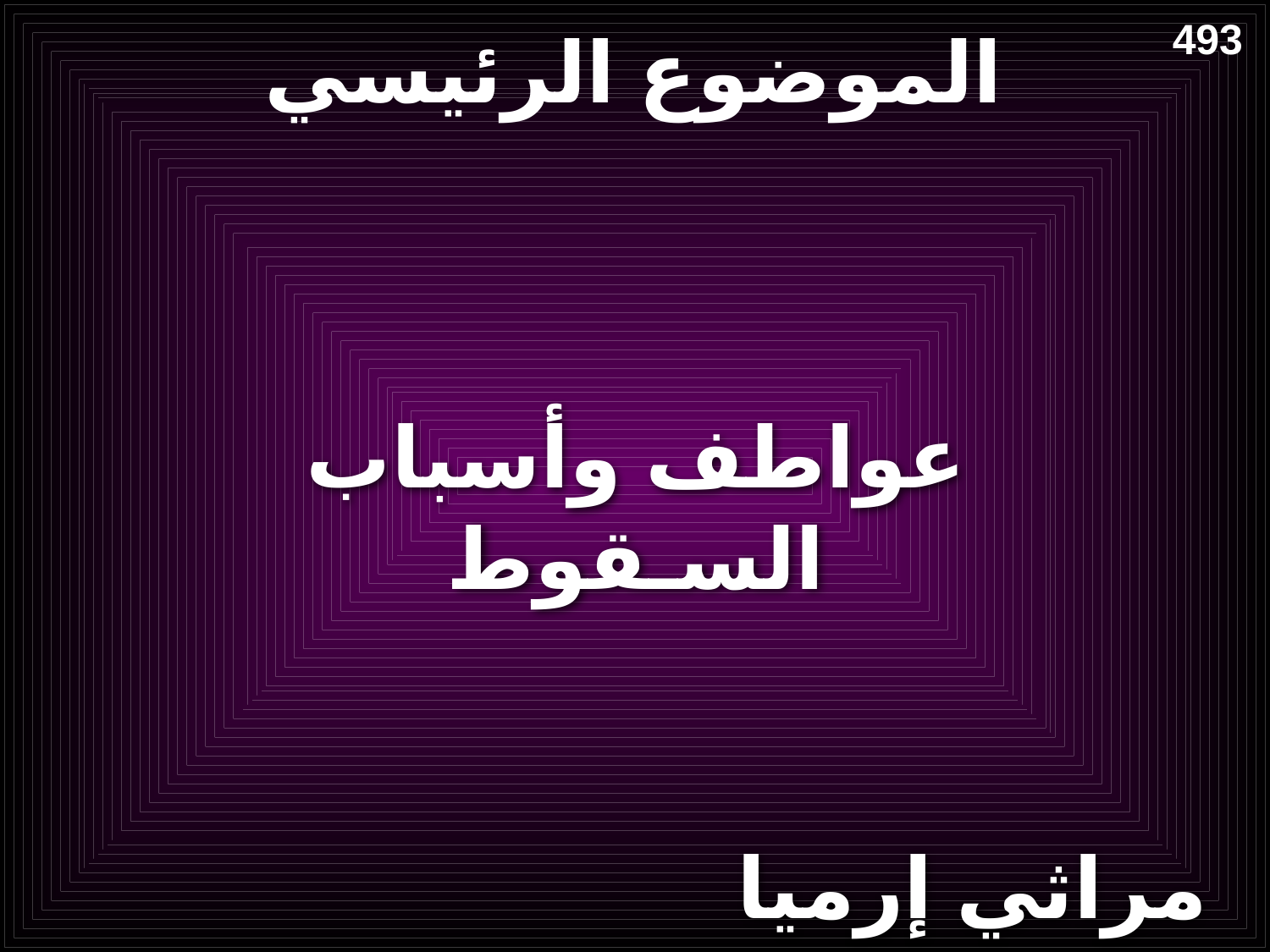

# الموضوع الرئيسي
493

عواطف وأسباب
السـقوط
مراثي إرميا